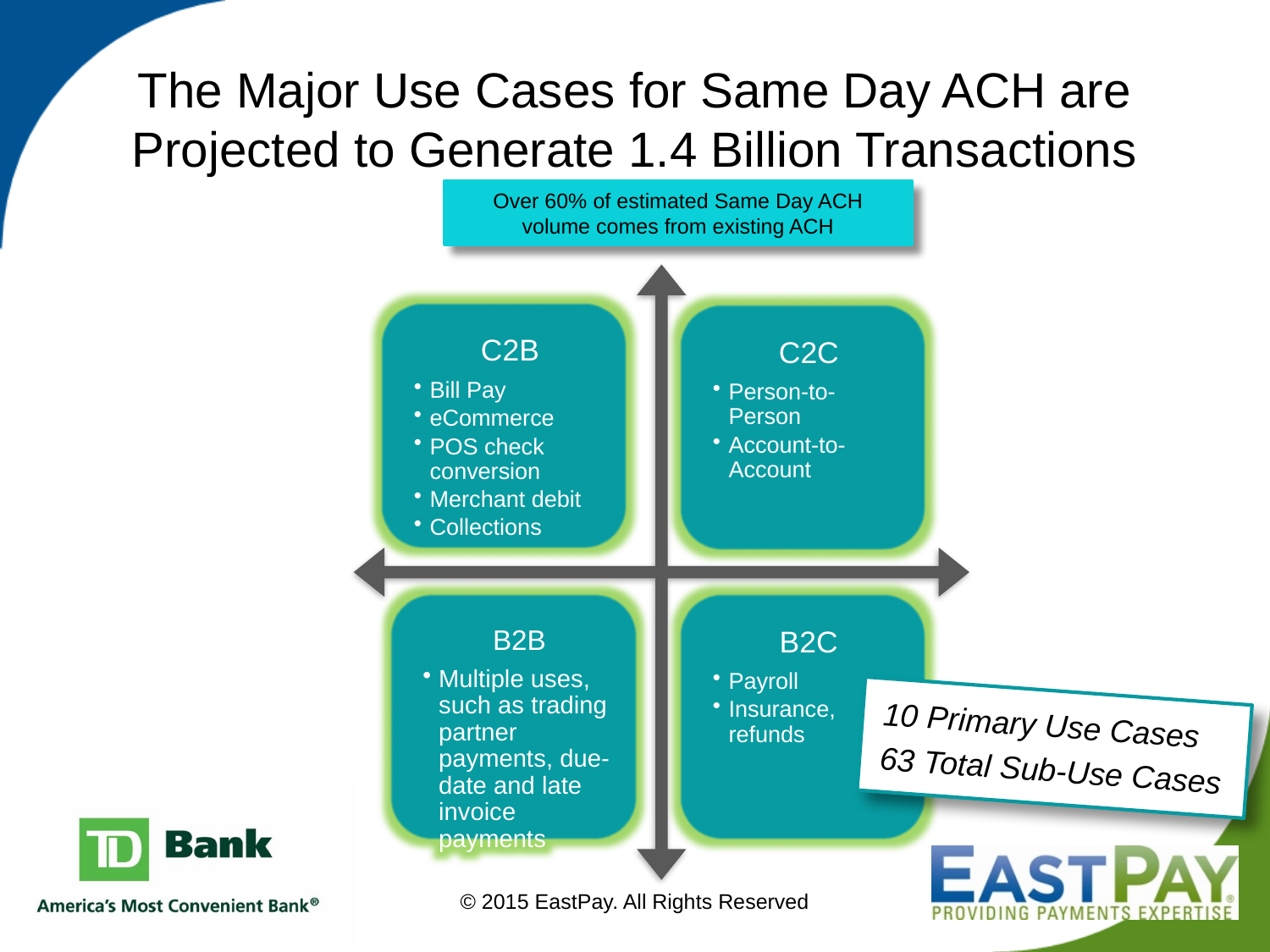

# The Major Use Cases for Same Day ACH are Projected to Generate 1.4 Billion Transactions
Over 60% of estimated Same Day ACH volume comes from existing ACH
C2B
Bill Pay
eCommerce
POS check conversion
Merchant debit
Collections
C2C
Person-to-Person
Account-to-Account
B2B
Multiple uses, such as trading partner payments, due-date and late  invoice payments
B2C
Payroll
Insurance, refunds
10 Primary Use Cases
63 Total Sub-Use Cases
© 2015 EastPay. All Rights Reserved